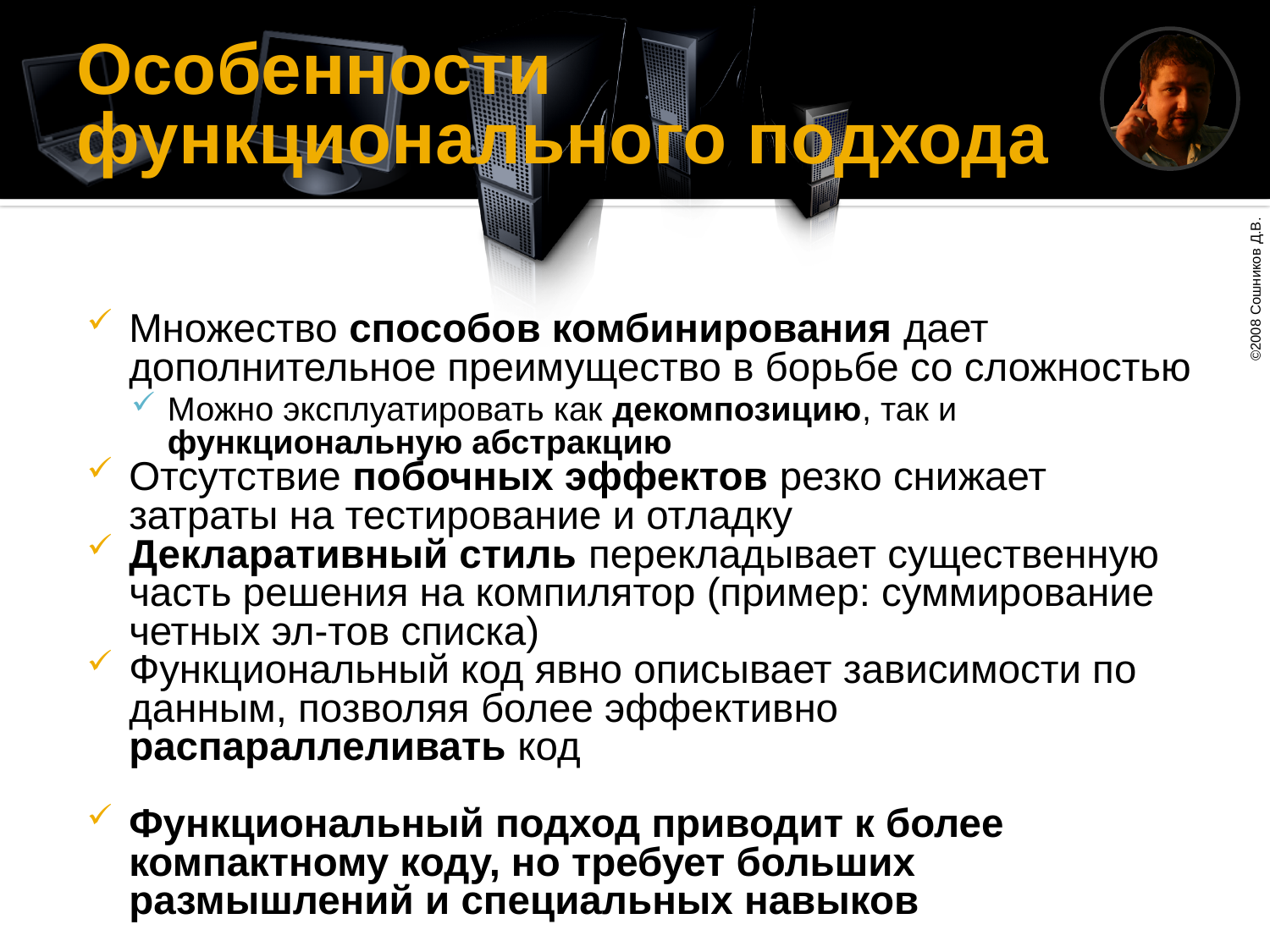

# Особенности функционального подхода
Множество способов комбинирования дает дополнительное преимущество в борьбе со сложностью
Можно эксплуатировать как декомпозицию, так и функциональную абстракцию
Отсутствие побочных эффектов резко снижает затраты на тестирование и отладку
Декларативный стиль перекладывает существенную часть решения на компилятор (пример: суммирование четных эл-тов списка)
Функциональный код явно описывает зависимости по данным, позволяя более эффективно распараллеливать код

Функциональный подход приводит к более компактному коду, но требует больших размышлений и специальных навыков